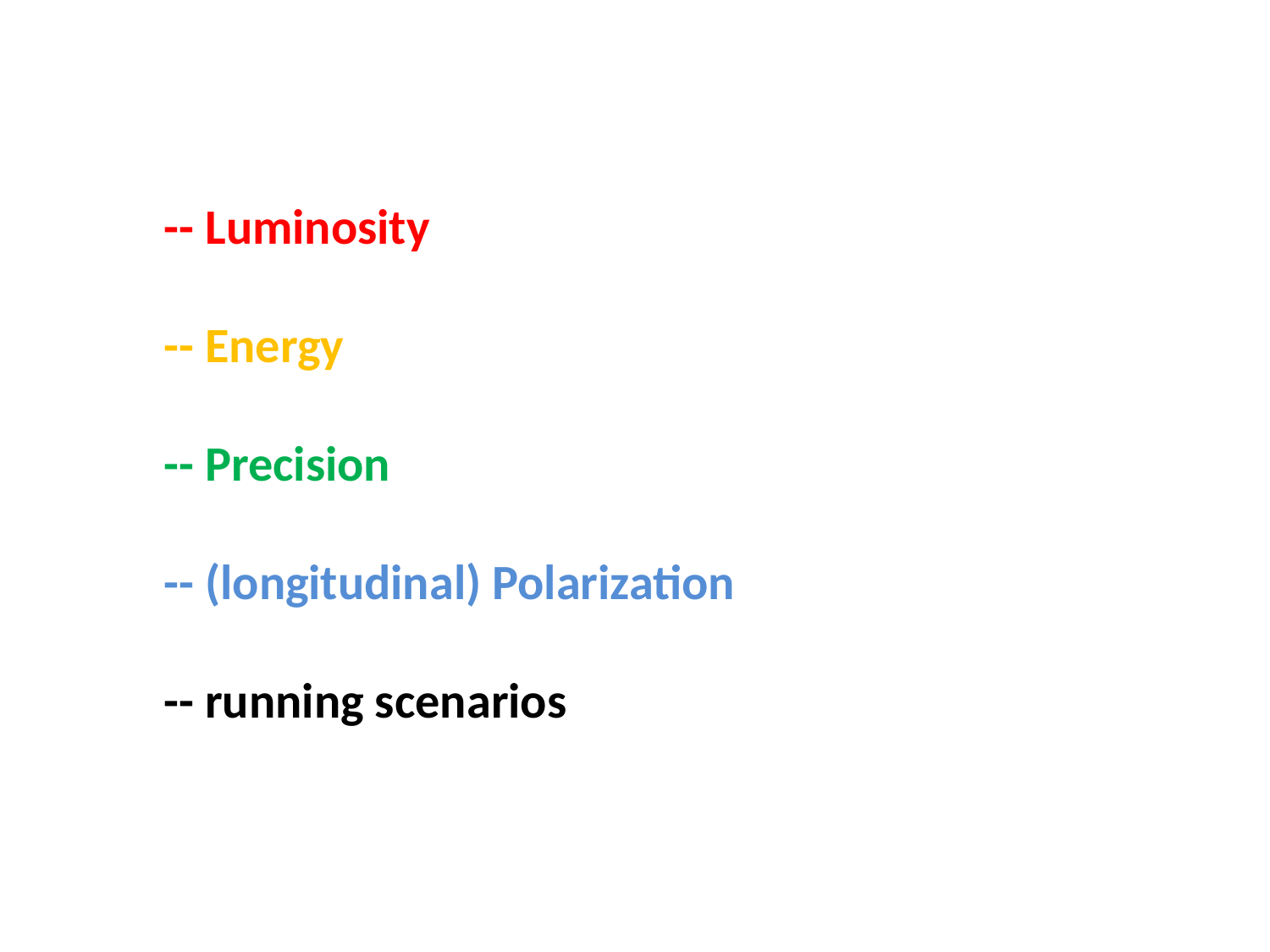

-- Luminosity

-- Energy

-- Precision

-- (longitudinal) Polarization

-- running scenarios